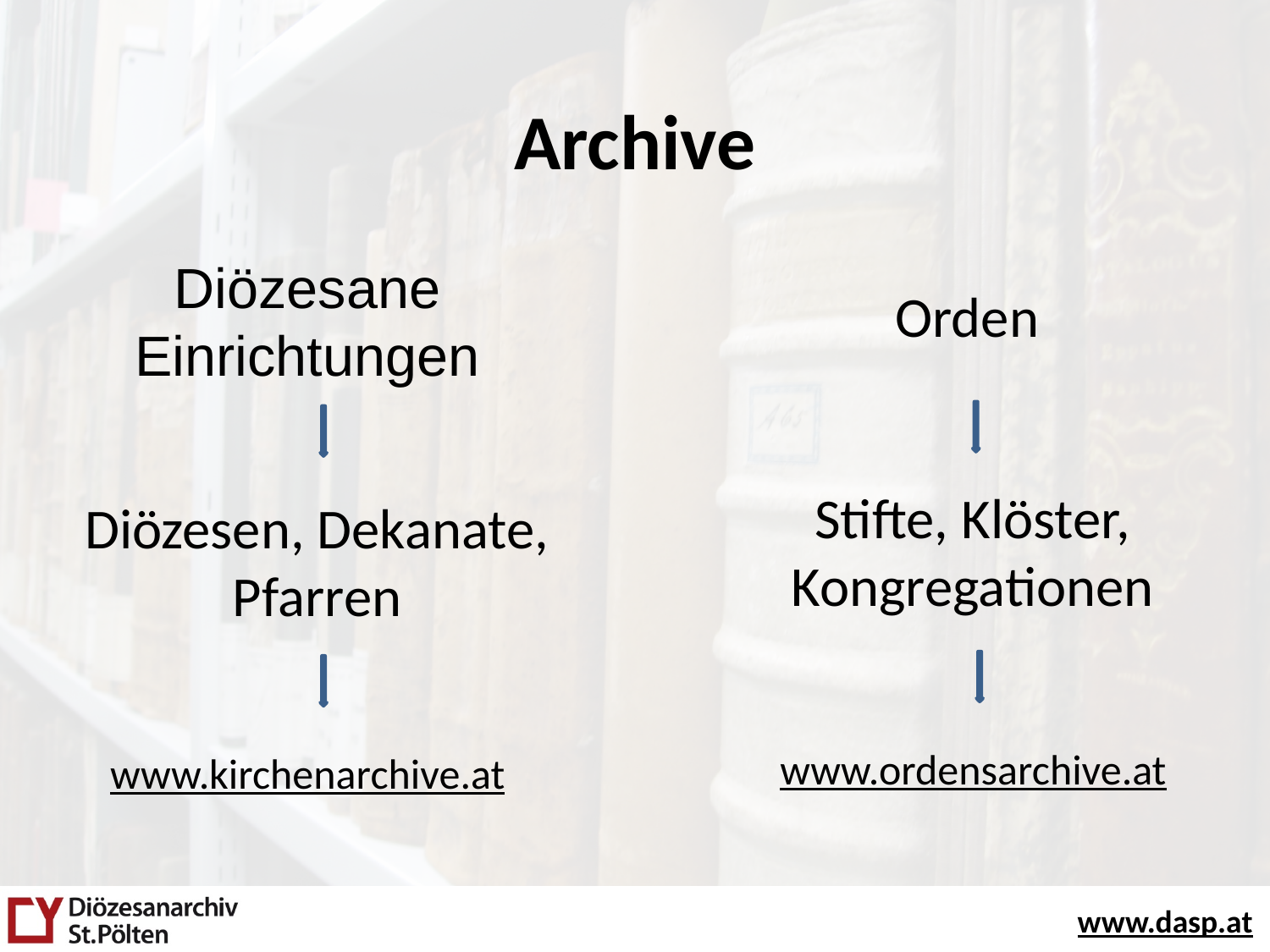

# Archive
Diözesane Einrichtungen
Orden

Stifte, Klöster, Kongregationen
Diözesen, Dekanate, Pfarren

www.ordensarchive.at
www.kirchenarchive.at